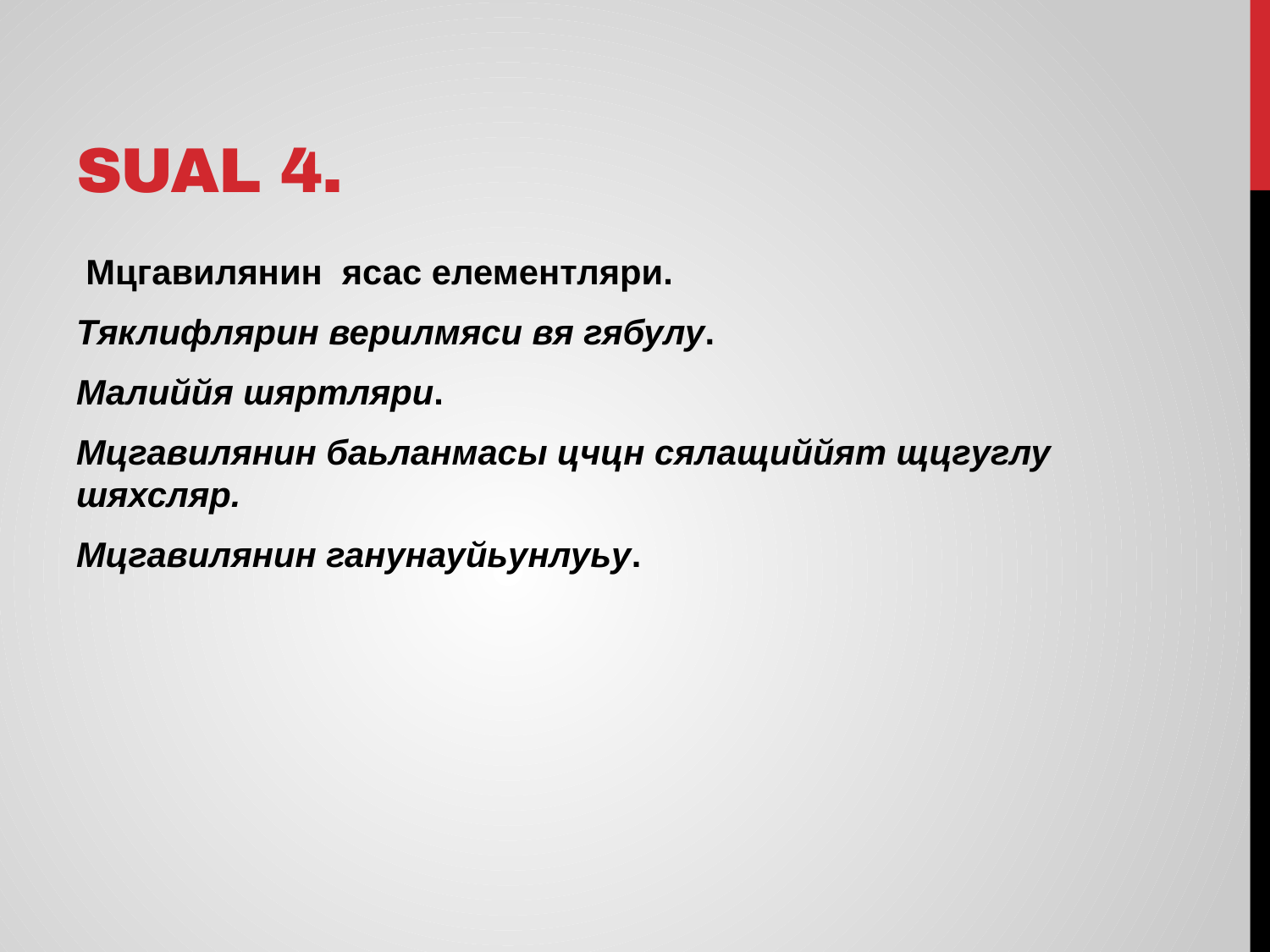

# SUAL 4.
 Мцгавилянин  ясас елементляри.
Тяклифлярин верилмяси вя гябулу.
Малиййя шяртляри.
Мцгавилянин баьланмасы цчцн сялащиййят щцгуглу шяхсляр.
Мцгавилянин ганунауйьунлуьу.